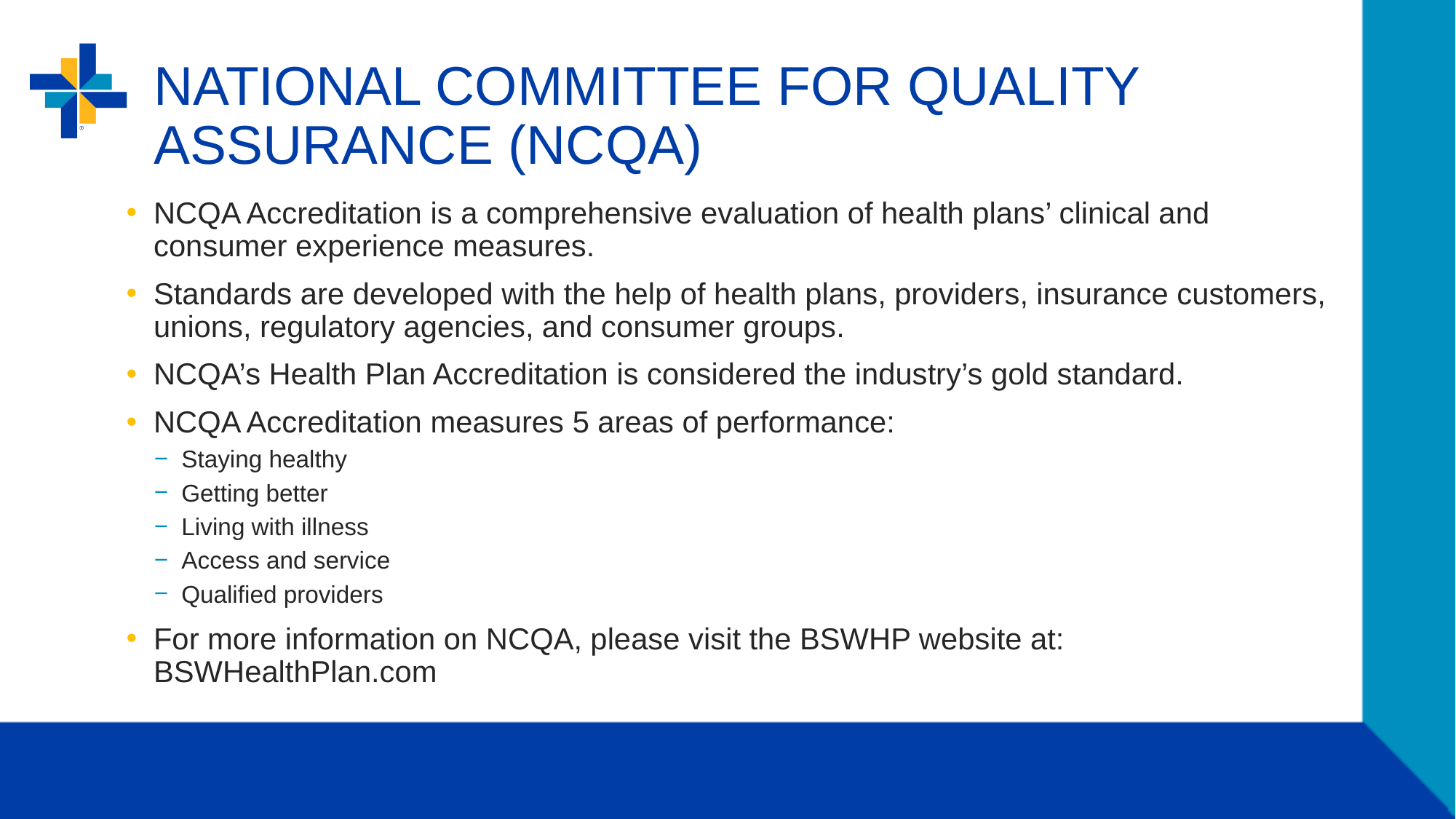

# NATIONAL COMMITTEE FOR QUALITY ASSURANCE (NCQA)
NCQA Accreditation is a comprehensive evaluation of health plans’ clinical and consumer experience measures.
Standards are developed with the help of health plans, providers, insurance customers, unions, regulatory agencies, and consumer groups.
NCQA’s Health Plan Accreditation is considered the industry’s gold standard.
NCQA Accreditation measures 5 areas of performance:
Staying healthy
Getting better
Living with illness
Access and service
Qualified providers
For more information on NCQA, please visit the BSWHP website at: BSWHealthPlan.com